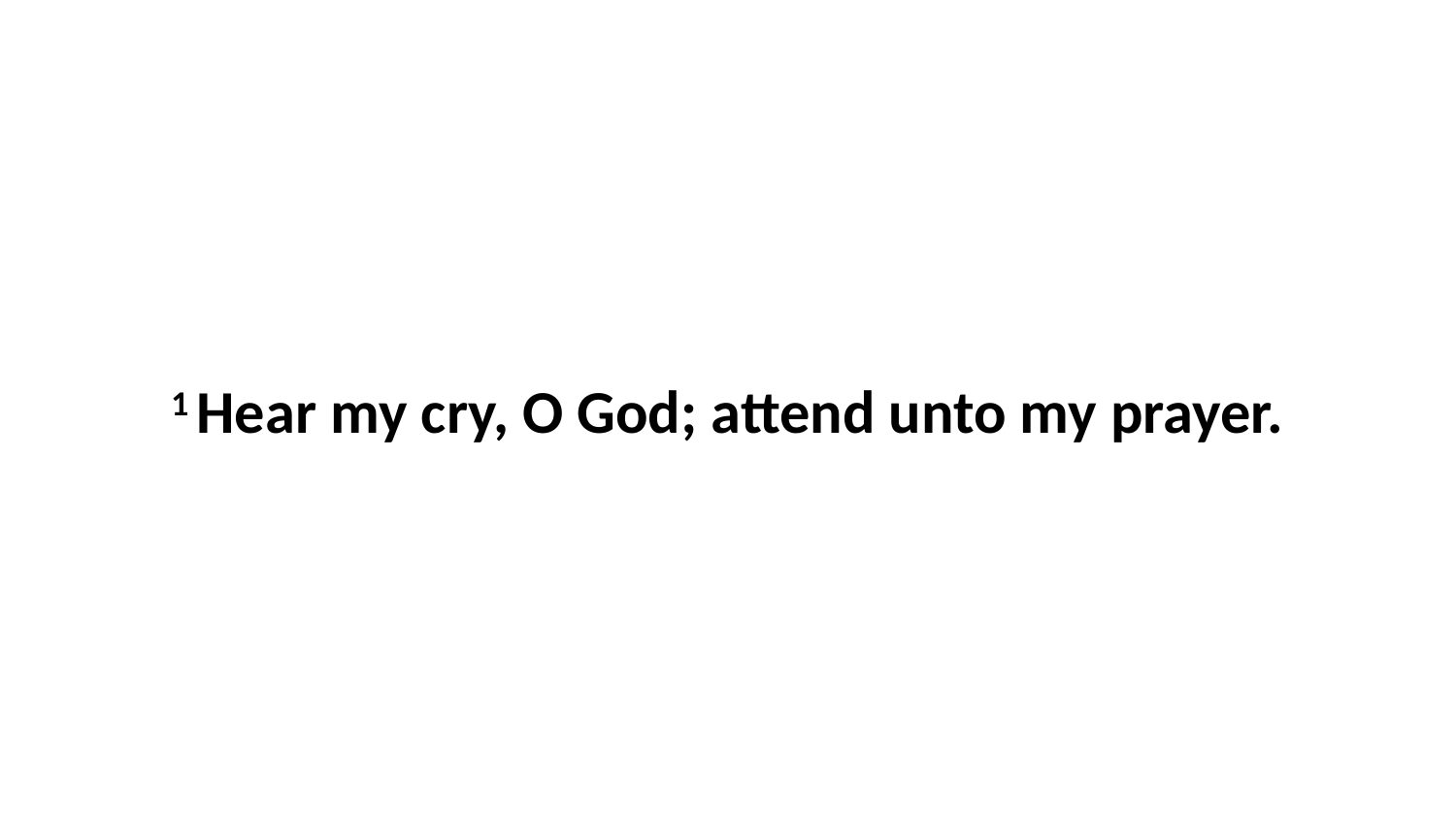

1 Hear my cry, O God; attend unto my prayer.